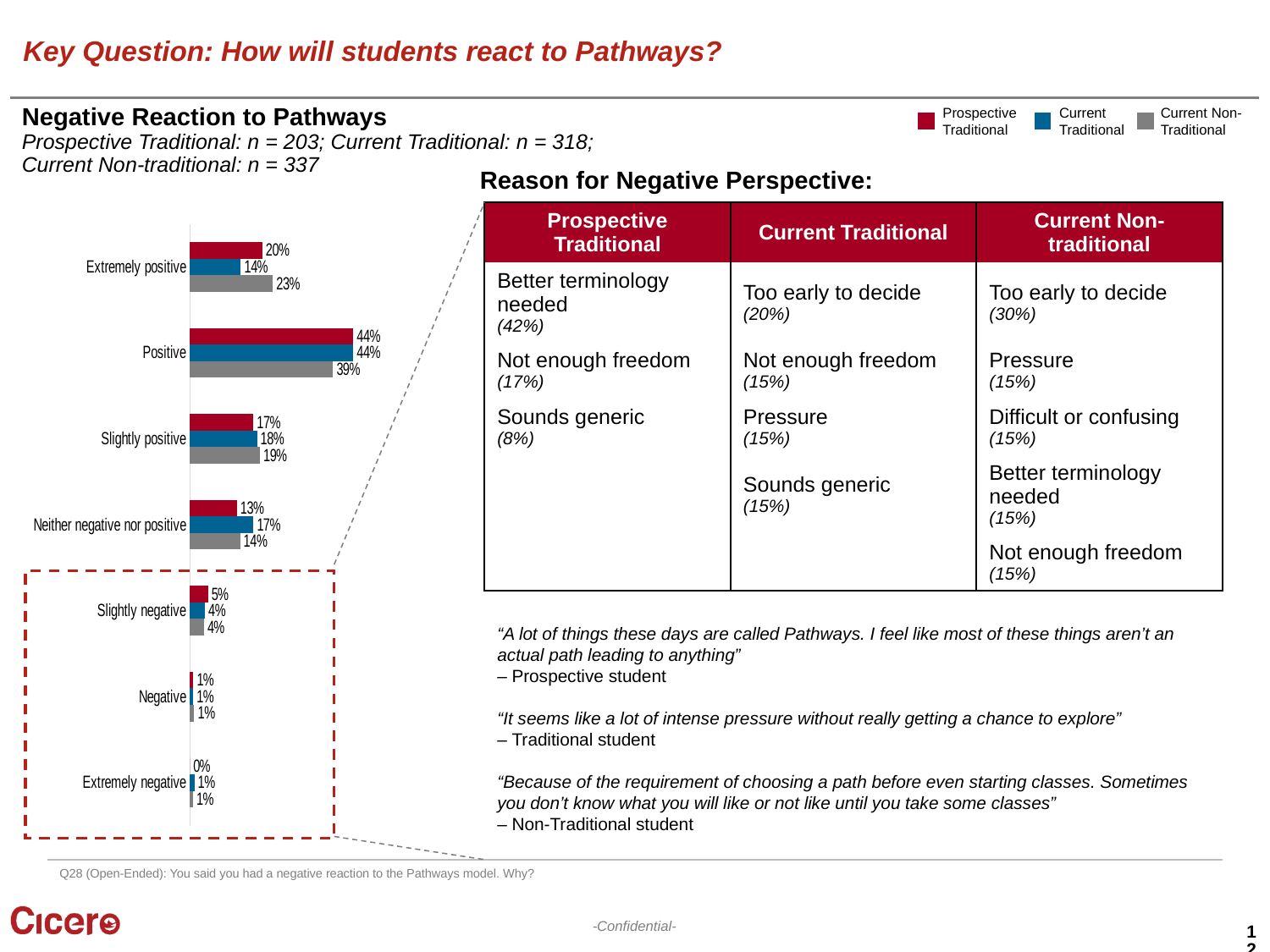

# Key Question: How will students react to Pathways?
Negative Reaction to Pathways
Prospective Traditional: n = 203; Current Traditional: n = 318; Current Non-traditional: n = 337

Prospective Traditional

Current Traditional

Current Non-Traditional
Reason for Negative Perspective:
| Prospective Traditional | Current Traditional | Current Non-traditional |
| --- | --- | --- |
| Better terminology needed (42%) | Too early to decide (20%) | Too early to decide (30%) |
| Not enough freedom (17%) | Not enough freedom (15%) | Pressure (15%) |
| Sounds generic (8%) | Pressure (15%) | Difficult or confusing (15%) |
|  | Sounds generic (15%) | Better terminology needed (15%) |
|  |  | Not enough freedom (15%) |

### Chart

| Category | Prospective | Traditional | Non-Traditional |
|---|---|---|---|
| Extremely positive | 0.19704433497536947 | 0.13836477987421383 | 0.22551928783382788 |
| Positive | 0.4433497536945813 | 0.44339622641509435 | 0.3887240356083086 |
| Slightly positive | 0.1724137931034483 | 0.18238993710691823 | 0.18991097922848665 |
| Neither negative nor positive | 0.12807881773399016 | 0.17295597484276728 | 0.13649851632047477 |
| Slightly negative | 0.04926108374384237 | 0.040880503144654086 | 0.03857566765578635 |
| Negative | 0.009852216748768473 | 0.009433962264150943 | 0.011869436201780416 |
| Extremely negative | 0.0 | 0.012578616352201259 | 0.008902077151335312 |
“A lot of things these days are called Pathways. I feel like most of these things aren’t an actual path leading to anything”
– Prospective student

“It seems like a lot of intense pressure without really getting a chance to explore”
– Traditional student

“Because of the requirement of choosing a path before even starting classes. Sometimes you don’t know what you will like or not like until you take some classes”
– Non-Traditional student
Q28 (Open-Ended): You said you had a negative reaction to the Pathways model. Why?
12